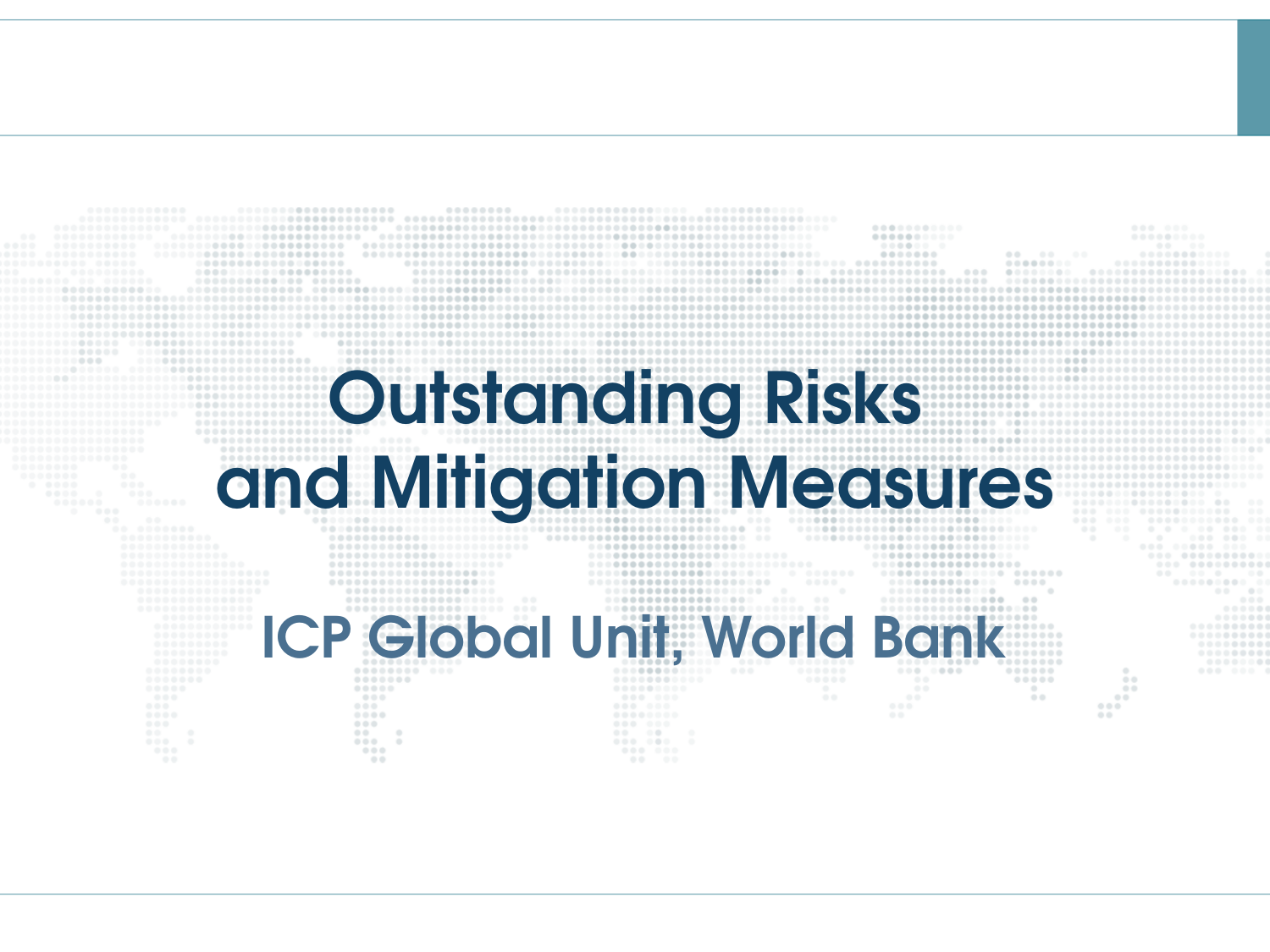

# Outstanding Risks and Mitigation Measures

ICP Global Unit, World Bank